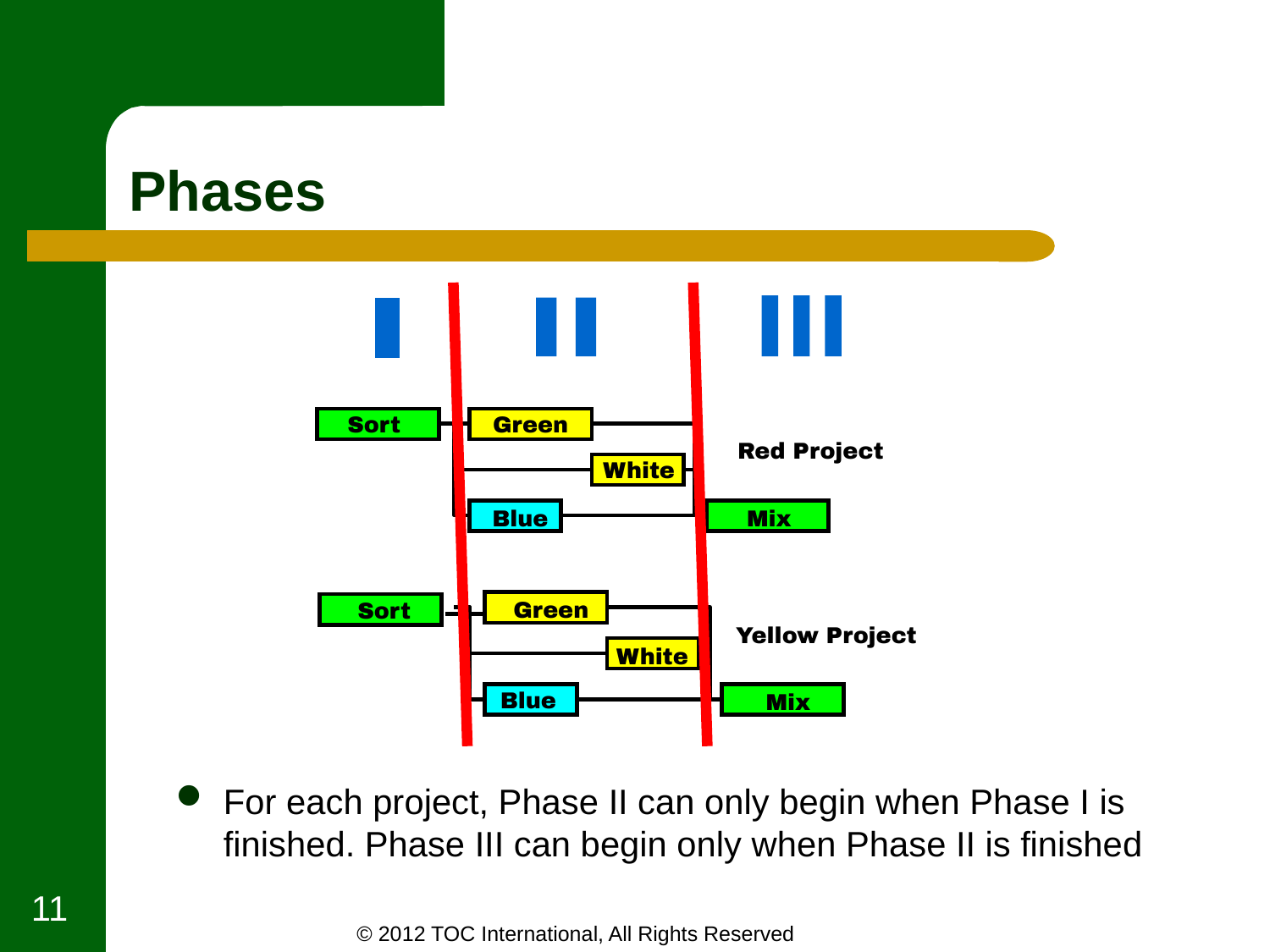

# Phases

III
I
II

Sort
Green

Red Project

White

Blue
Mix

Green
Sort

Yellow Project

White

Blue
Mix

For each project, Phase II can only begin when Phase I is finished. Phase III can begin only when Phase II is finished
11